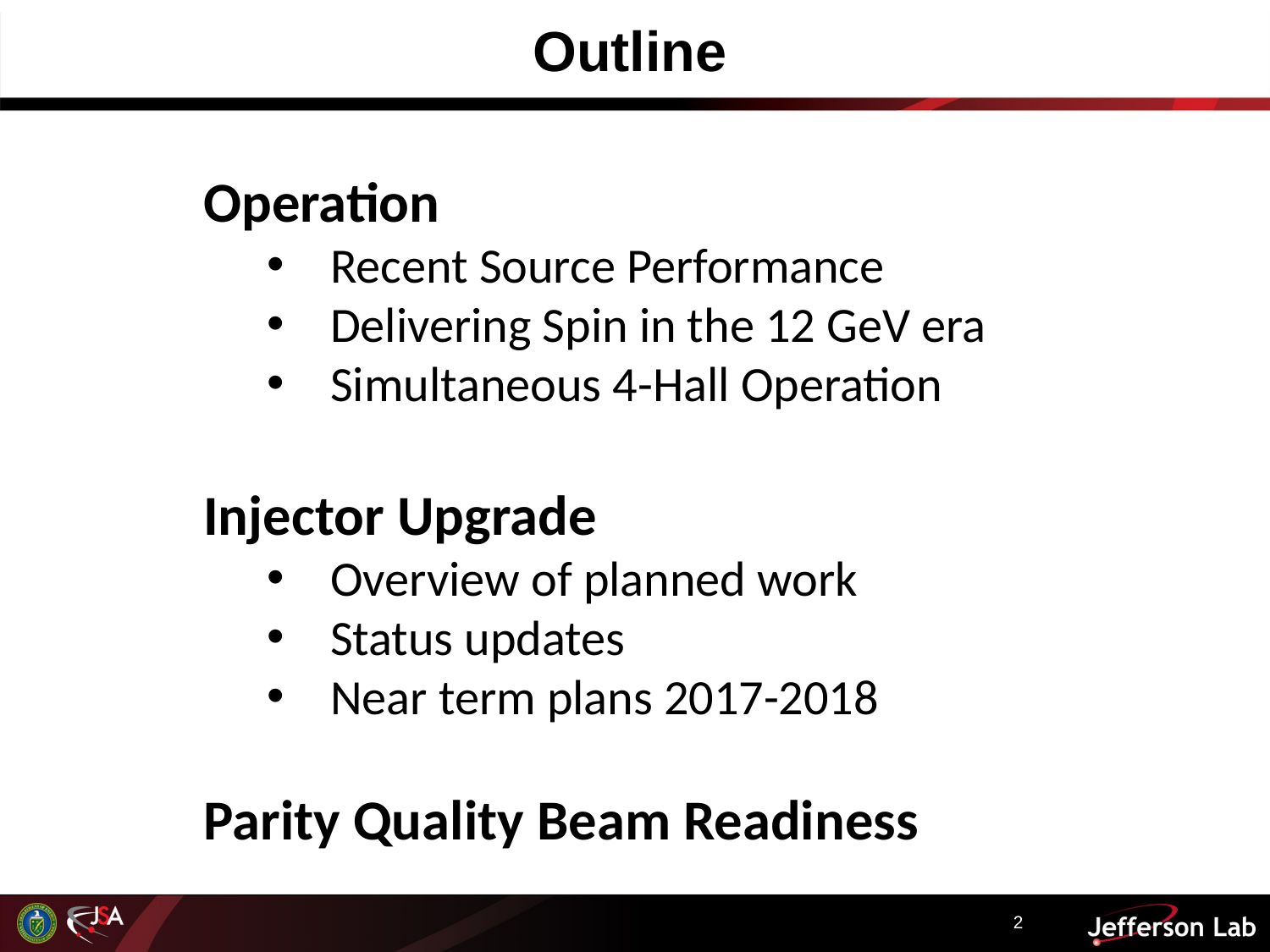

# Outline
Operation
Recent Source Performance
Delivering Spin in the 12 GeV era
Simultaneous 4-Hall Operation

Injector Upgrade
Overview of planned work
Status updates
Near term plans 2017-2018

Parity Quality Beam Readiness
2